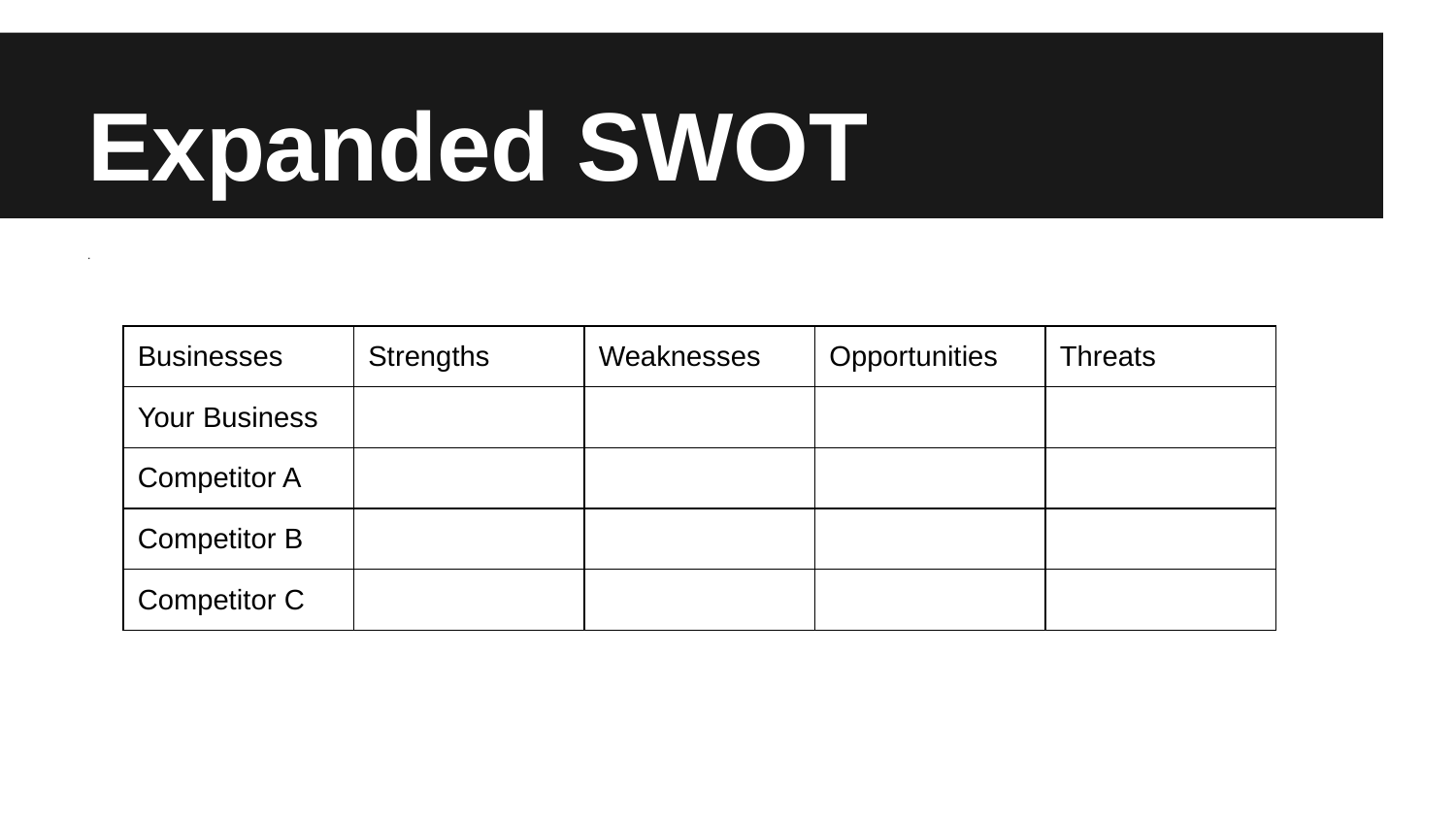

# Expanded SWOT
.
| Businesses | Strengths | Weaknesses | Opportunities | Threats |
| --- | --- | --- | --- | --- |
| Your Business |  |  |  |  |
| Competitor A |  |  |  |  |
| Competitor B |  |  |  |  |
| Competitor C |  |  |  |  |